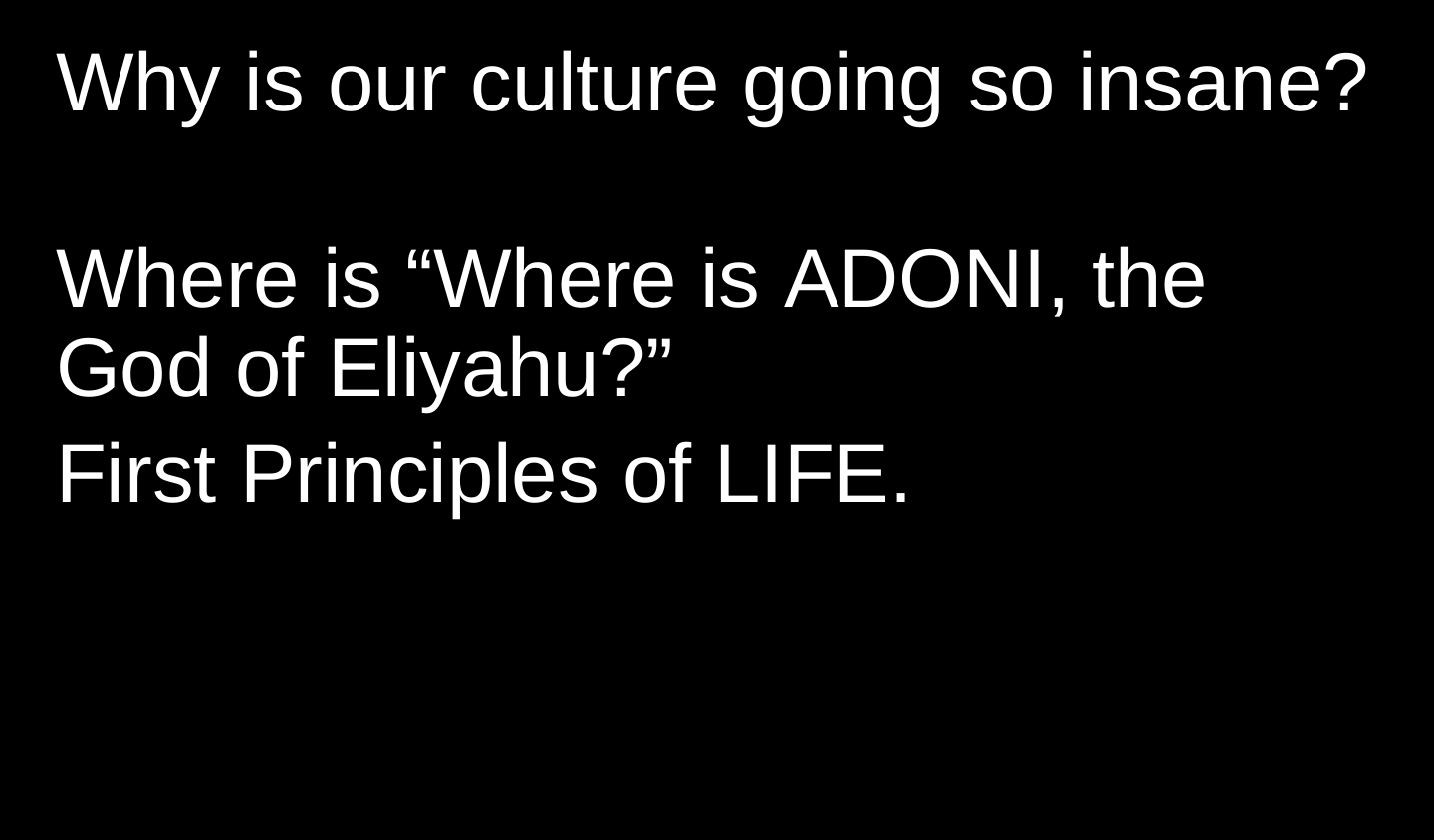

Why is our culture going so insane?
Where is “Where is Adoni, the God of Eliyahu?”
First Principles of LIFE.